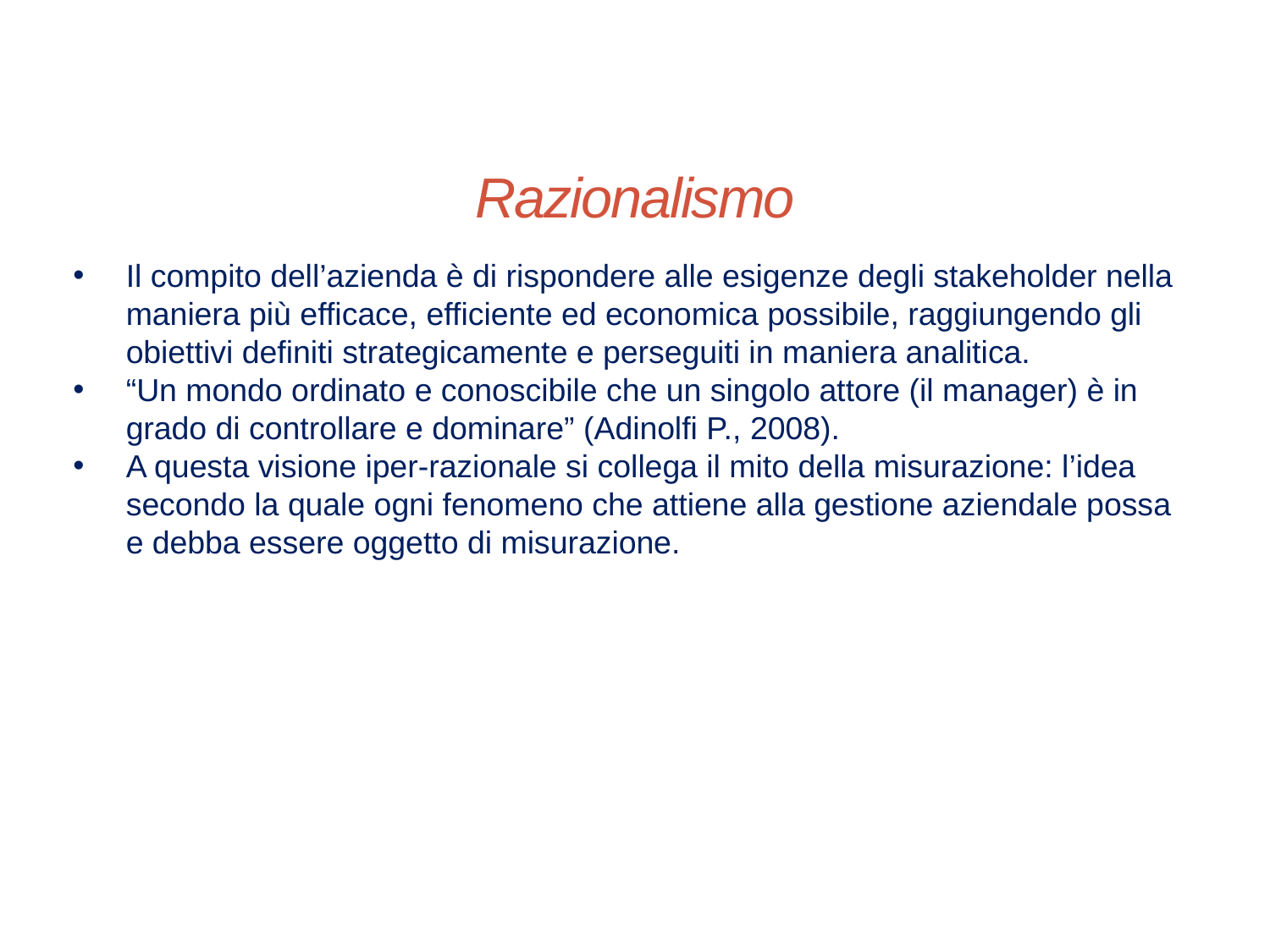

# Razionalismo
Il compito dell’azienda è di rispondere alle esigenze degli stakeholder nella maniera più efficace, efficiente ed economica possibile, raggiungendo gli obiettivi definiti strategicamente e perseguiti in maniera analitica.
“Un mondo ordinato e conoscibile che un singolo attore (il manager) è in grado di controllare e dominare” (Adinolfi P., 2008).
A questa visione iper-razionale si collega il mito della misurazione: l’idea secondo la quale ogni fenomeno che attiene alla gestione aziendale possa e debba essere oggetto di misurazione.